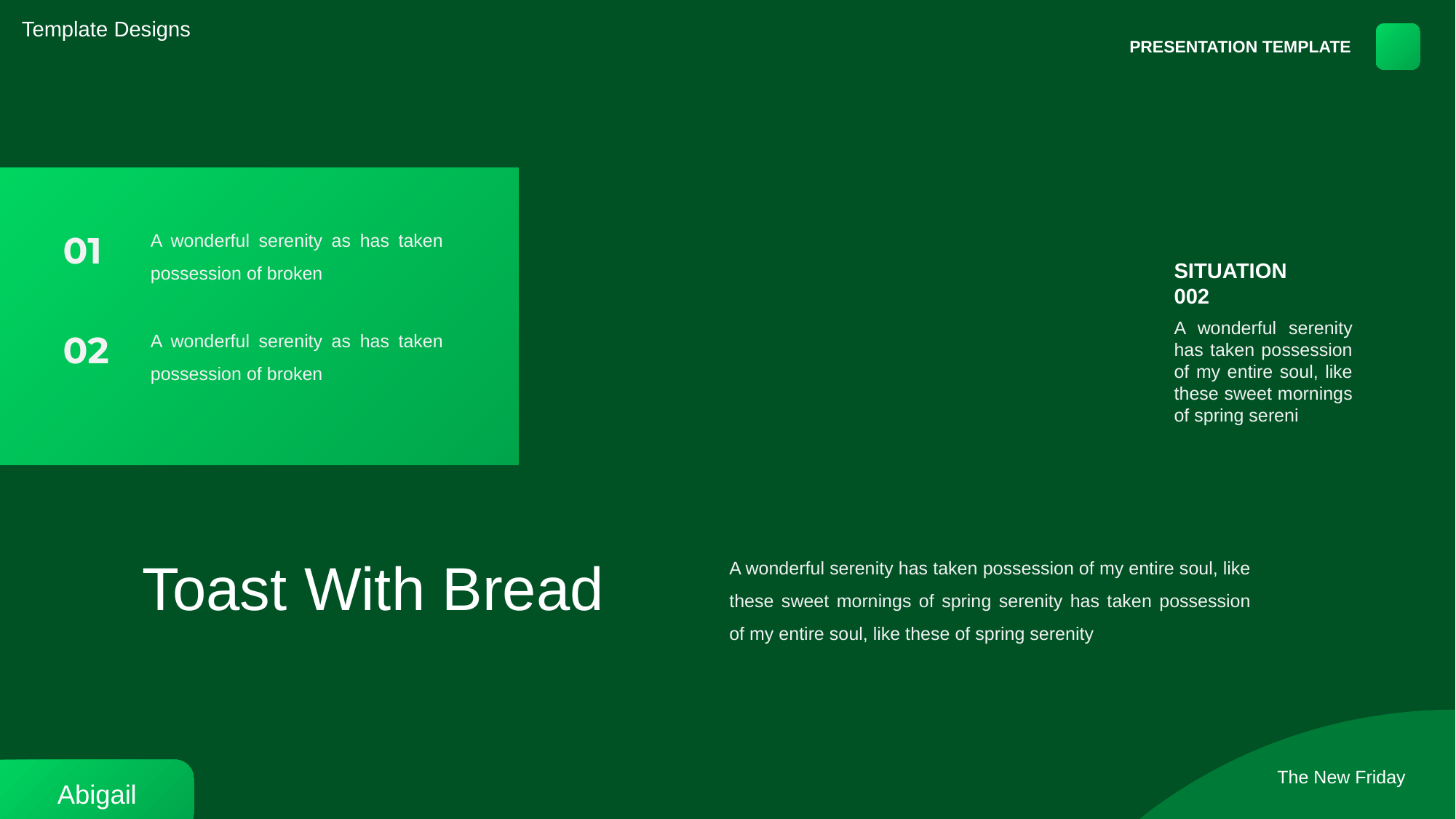

Template Designs

PRESENTATION TEMPLATE

A wonderful serenity as has taken possession of broken
01
SITUATION 002
A wonderful serenity has taken possession of my entire soul, like these sweet mornings of spring sereni
A wonderful serenity as has taken possession of broken
02
A wonderful serenity has taken possession of my entire soul, like these sweet mornings of spring serenity has taken possession of my entire soul, like these of spring serenity
Toast With Bread

The New Friday
Abigail Part